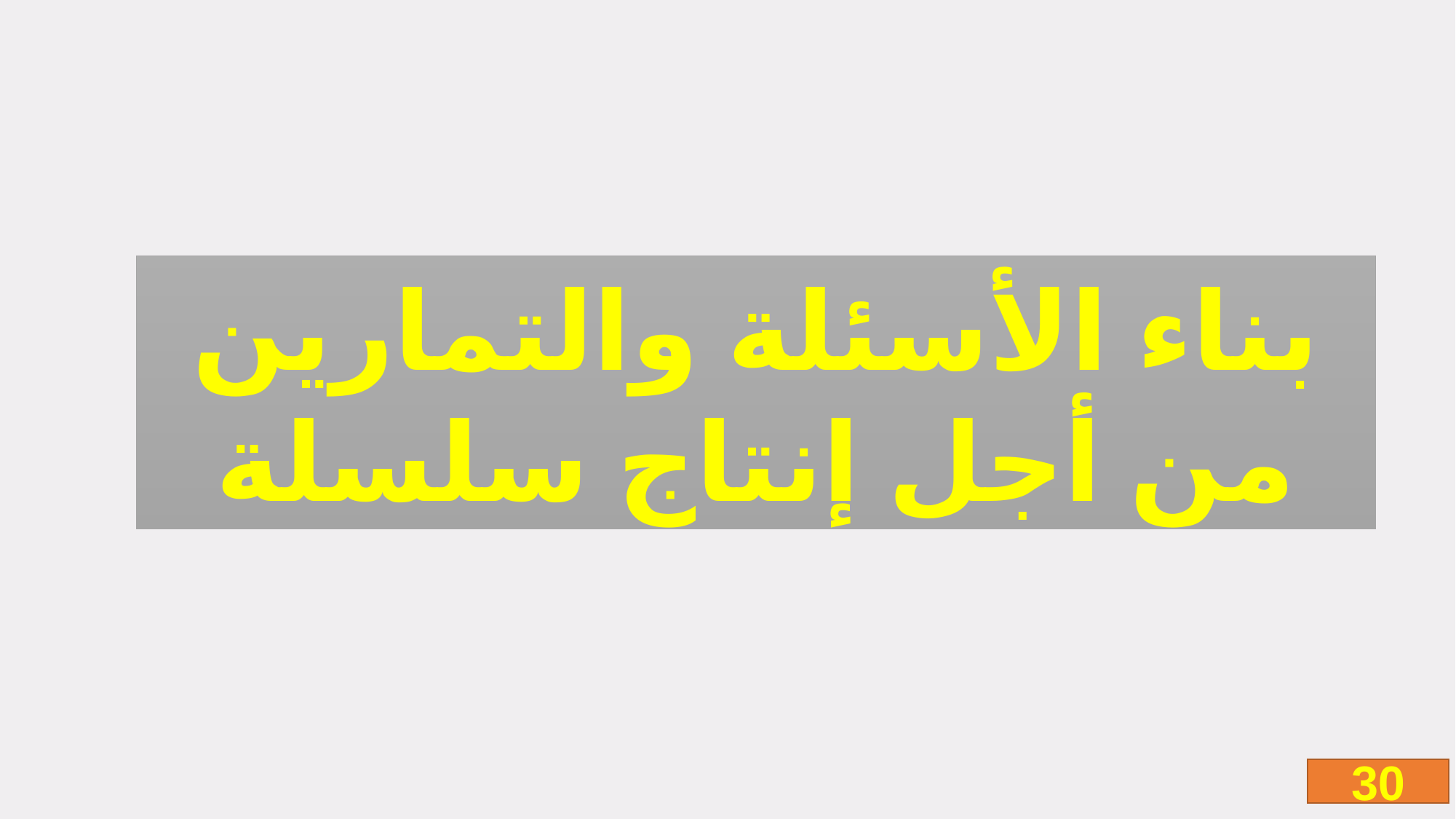

بناء الأسئلة والتمارين من أجل إنتاج سلسلة
30